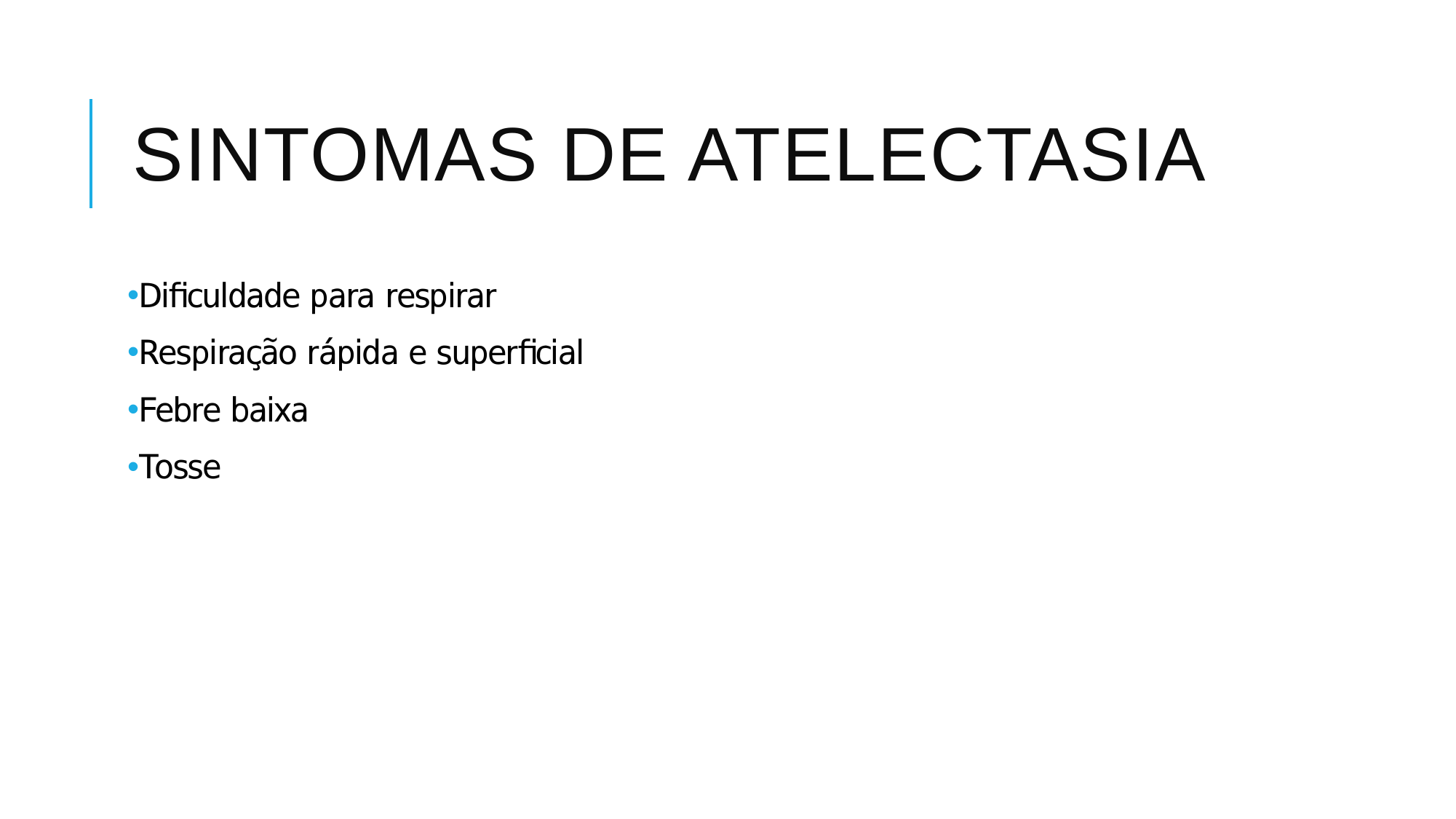

# Sintomas de atelectasia
Dificuldade para respirar
Respiração rápida e superficial
Febre baixa
Tosse